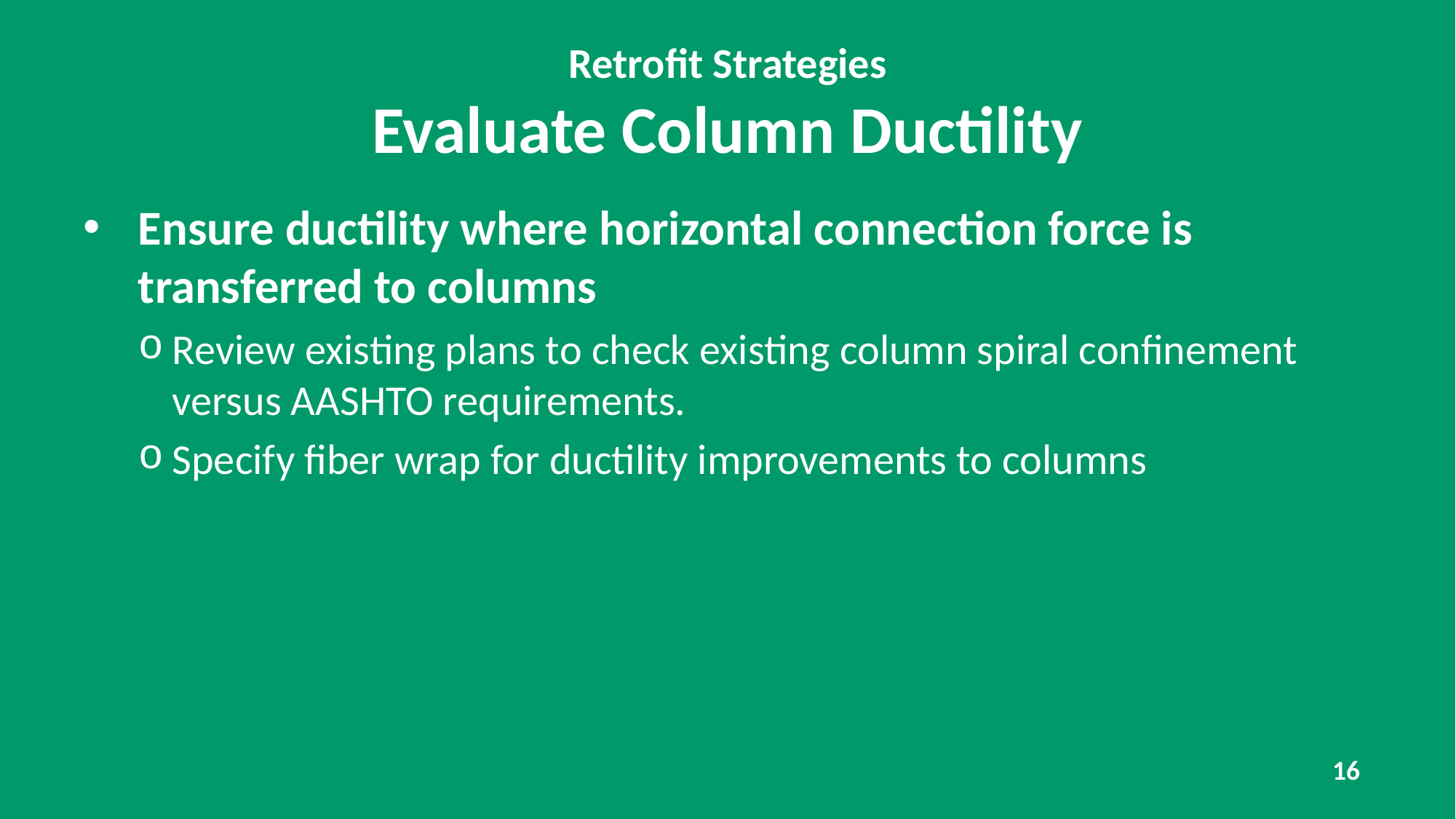

# Retrofit Strategies Evaluate Column Ductility
Ensure ductility where horizontal connection force is transferred to columns
Review existing plans to check existing column spiral confinement versus AASHTO requirements.
Specify fiber wrap for ductility improvements to columns